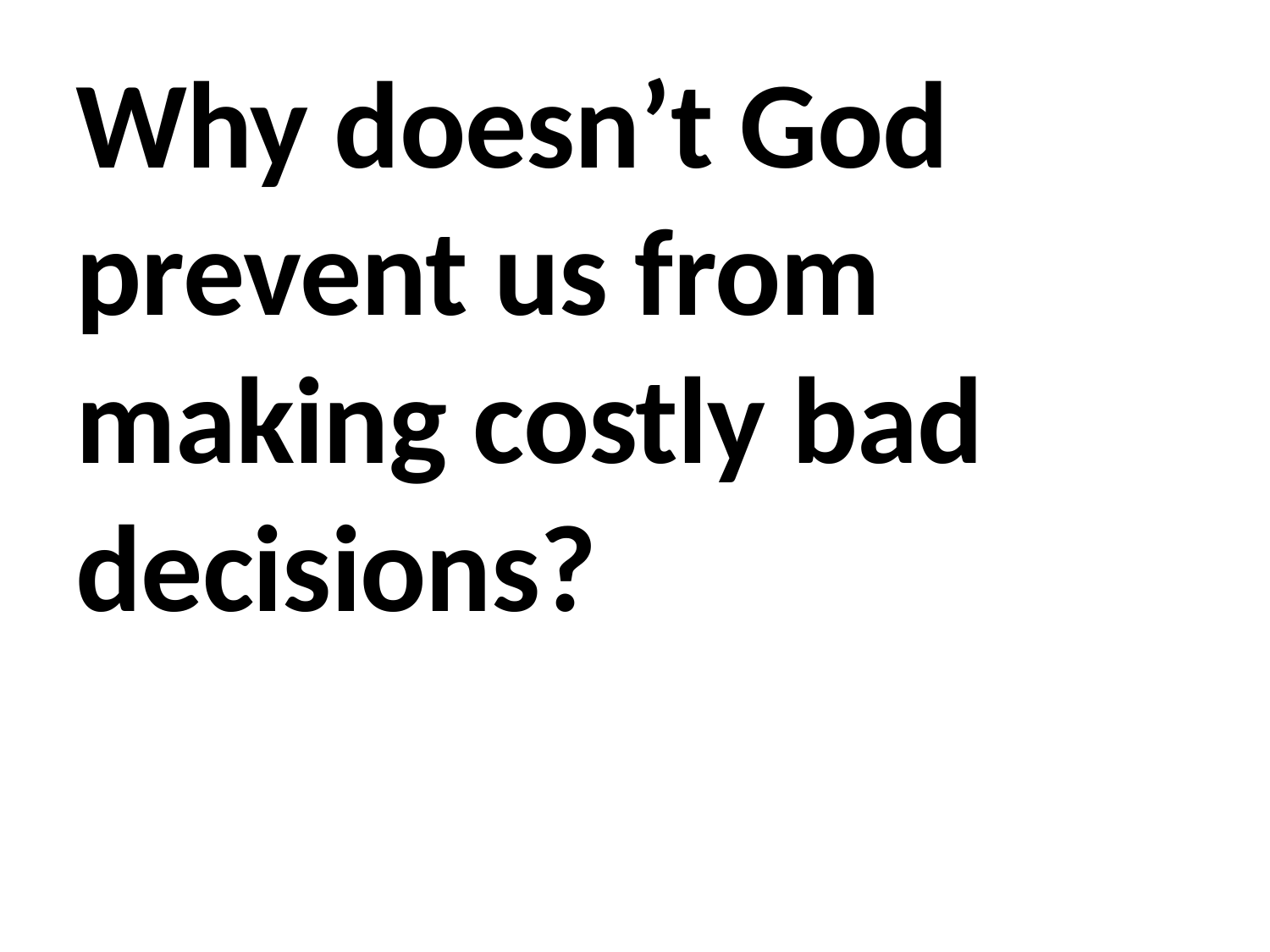

Why doesn’t God prevent us from making costly bad decisions?